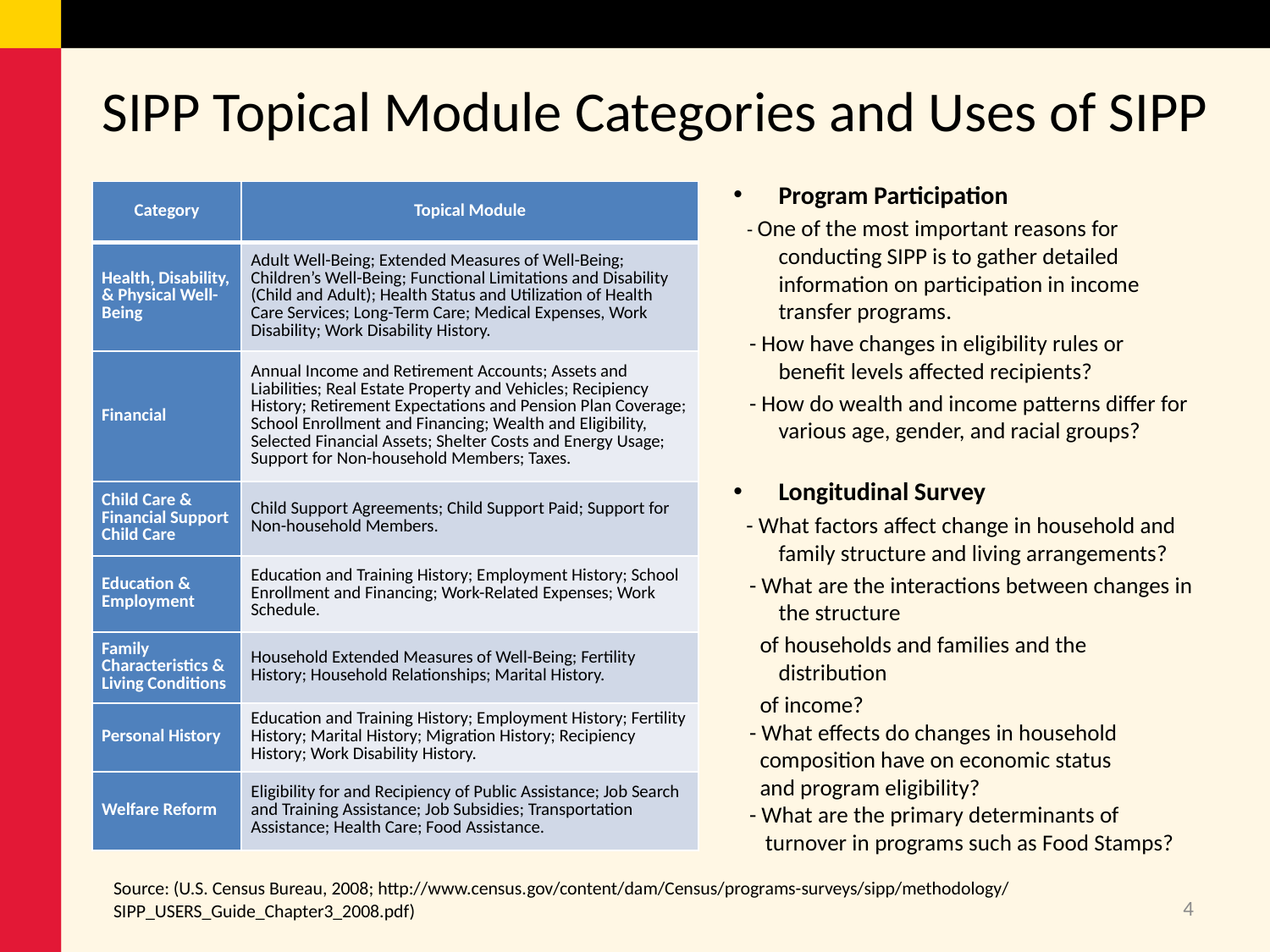

# SIPP Topical Module Categories and Uses of SIPP
Program Participation
   - One of the most important reasons for conducting SIPP is to gather detailed information on participation in income transfer programs.
   - How have changes in eligibility rules or benefit levels affected recipients?
   - How do wealth and income patterns differ for various age, gender, and racial groups?

Longitudinal Survey
   - What factors affect change in household and family structure and living arrangements?
   - What are the interactions between changes in the structure
     of households and families and the distribution
     of income?
   - What effects do changes in household
     composition have on economic status
     and program eligibility?
   - What are the primary determinants of
      turnover in programs such as Food Stamps?
| Category | Topical Module |
| --- | --- |
| Health, Disability, & Physical Well-Being | Adult Well-Being; Extended Measures of Well-Being; Children’s Well-Being; Functional Limitations and Disability (Child and Adult); Health Status and Utilization of Health Care Services; Long-Term Care; Medical Expenses, Work Disability; Work Disability History. |
| Financial | Annual Income and Retirement Accounts; Assets and Liabilities; Real Estate Property and Vehicles; Recipiency History; Retirement Expectations and Pension Plan Coverage; School Enrollment and Financing; Wealth and Eligibility, Selected Financial Assets; Shelter Costs and Energy Usage; Support for Non-household Members; Taxes. |
| Child Care & Financial Support Child Care | Child Support Agreements; Child Support Paid; Support for Non-household Members. |
| Education & Employment | Education and Training History; Employment History; School Enrollment and Financing; Work-Related Expenses; Work Schedule. |
| Family Characteristics & Living Conditions | Household Extended Measures of Well-Being; Fertility History; Household Relationships; Marital History. |
| Personal History | Education and Training History; Employment History; Fertility History; Marital History; Migration History; Recipiency History; Work Disability History. |
| Welfare Reform | Eligibility for and Recipiency of Public Assistance; Job Search and Training Assistance; Job Subsidies; Transportation Assistance; Health Care; Food Assistance. |
Source: (U.S. Census Bureau, 2008; http://www.census.gov/content/dam/Census/programs-surveys/sipp/methodology/SIPP_USERS_Guide_Chapter3_2008.pdf)
4